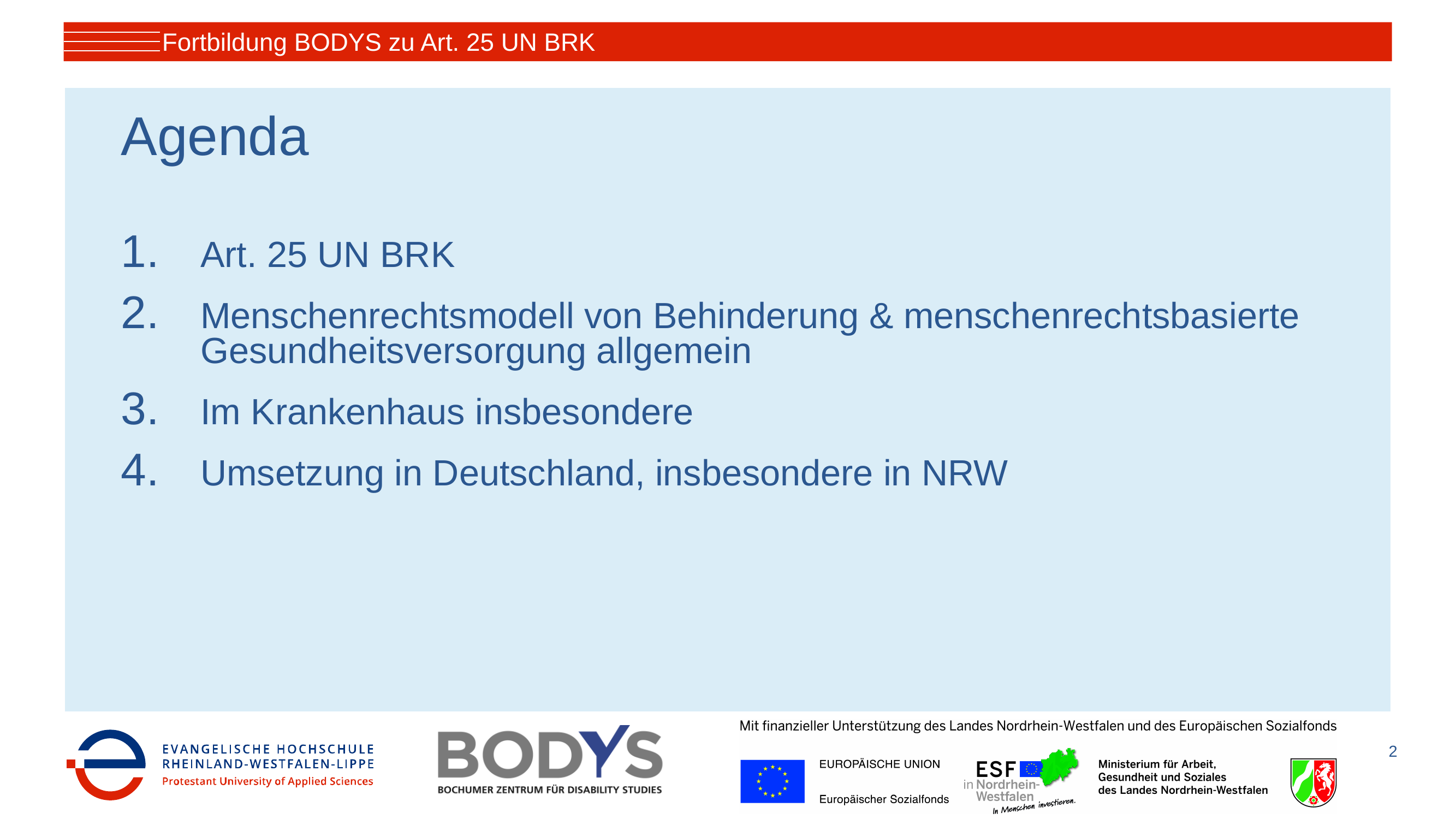

Fortbildung BODYS zu Art. 25 UN BRK
# Agenda
Art. 25 UN BRK
Menschenrechtsmodell von Behinderung & menschenrechtsbasierte Gesundheitsversorgung allgemein
Im Krankenhaus insbesondere
Umsetzung in Deutschland, insbesondere in NRW

2